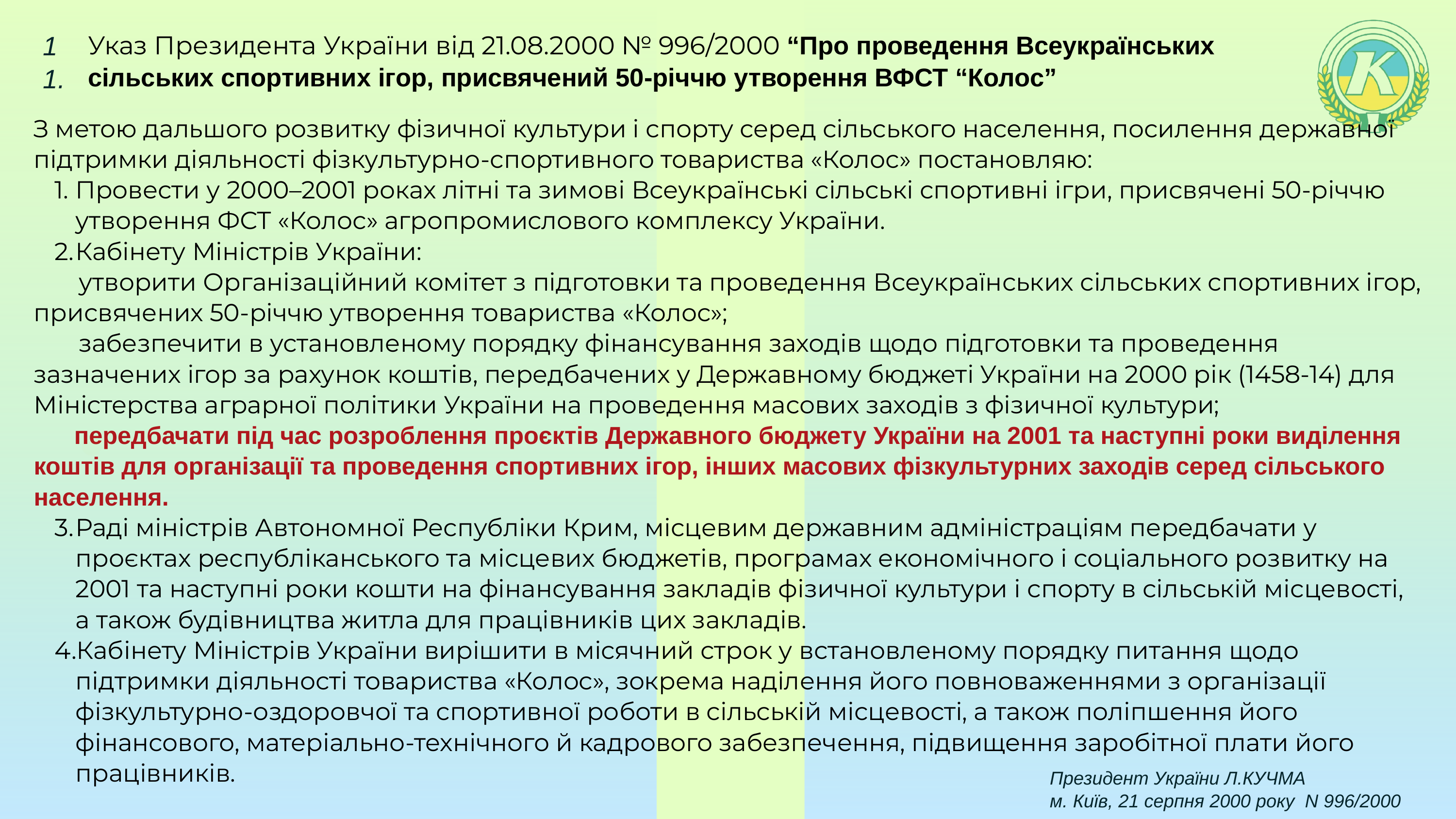

11.
Указ Президента України від 21.08.2000 № 996/2000 “Про проведення Всеукраїнських сільських спортивних ігор, присвячений 50-річчю утворення ВФСТ “Колос”
З метою дальшого розвитку фізичної культури і спорту серед сільського населення, посилення державної підтримки діяльності фізкультурно-спортивного товариства «Колос» постановляю:
Провести у 2000–2001 роках літні та зимові Всеукраїнські сільські спортивні ігри, присвячені 50-річчю утворення ФСТ «Колос» агропромислового комплексу України.
Кабінету Міністрів України:
       утворити Організаційний комітет з підготовки та проведення Всеукраїнських сільських спортивних ігор, присвячених 50-річчю утворення товариства «Колос»;
       забезпечити в установленому порядку фінансування заходів щодо підготовки та проведення зазначених ігор за рахунок коштів, передбачених у Державному бюджеті України на 2000 рік (1458-14) для Міністерства аграрної політики України на проведення масових заходів з фізичної культури;
      передбачати під час розроблення проєктів Державного бюджету України на 2001 та наступні роки виділення коштів для організації та проведення спортивних ігор, інших масових фізкультурних заходів серед сільського населення.
Раді міністрів Автономної Республіки Крим, місцевим державним адміністраціям передбачати у проєктах республіканського та місцевих бюджетів, програмах економічного і соціального розвитку на 2001 та наступні роки кошти на фінансування закладів фізичної культури і спорту в сільській місцевості, а також будівництва житла для працівників цих закладів.
Кабінету Міністрів України вирішити в місячний строк у встановленому порядку питання щодо підтримки діяльності товариства «Колос», зокрема наділення його повноваженнями з організації фізкультурно-оздоровчої та спортивної роботи в сільській місцевості, а також поліпшення його фінансового, матеріально-технічного й кадрового забезпечення, підвищення заробітної плати його працівників.

 Президент України Л.КУЧМА
 м. Київ, 21 серпня 2000 року  N 996/2000